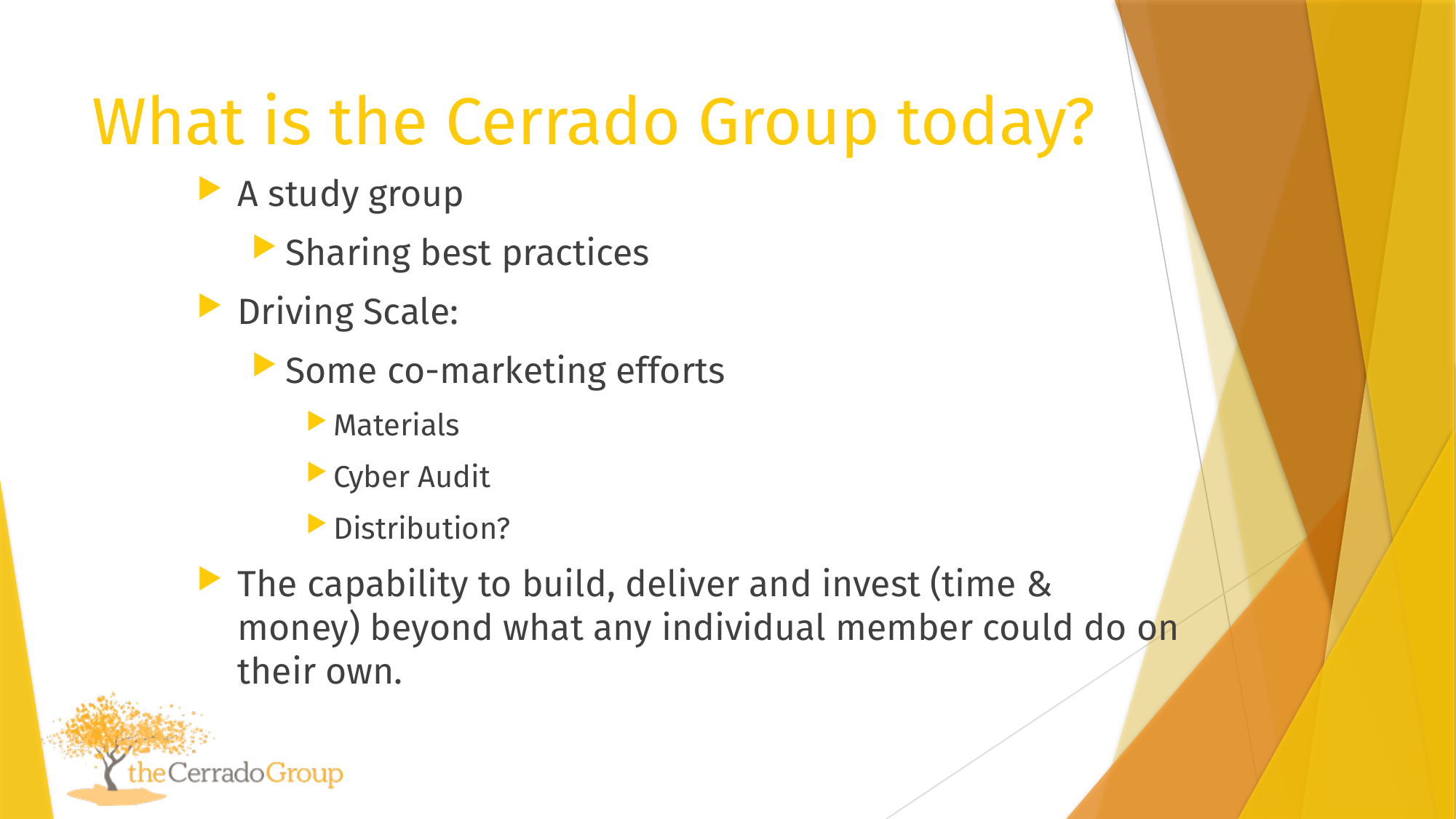

# What is the Cerrado Group today?
A study group
Sharing best practices
Driving Scale:
Some co-marketing efforts
Materials
Cyber Audit
Distribution?
The capability to build, deliver and invest (time & money) beyond what any individual member could do on their own.